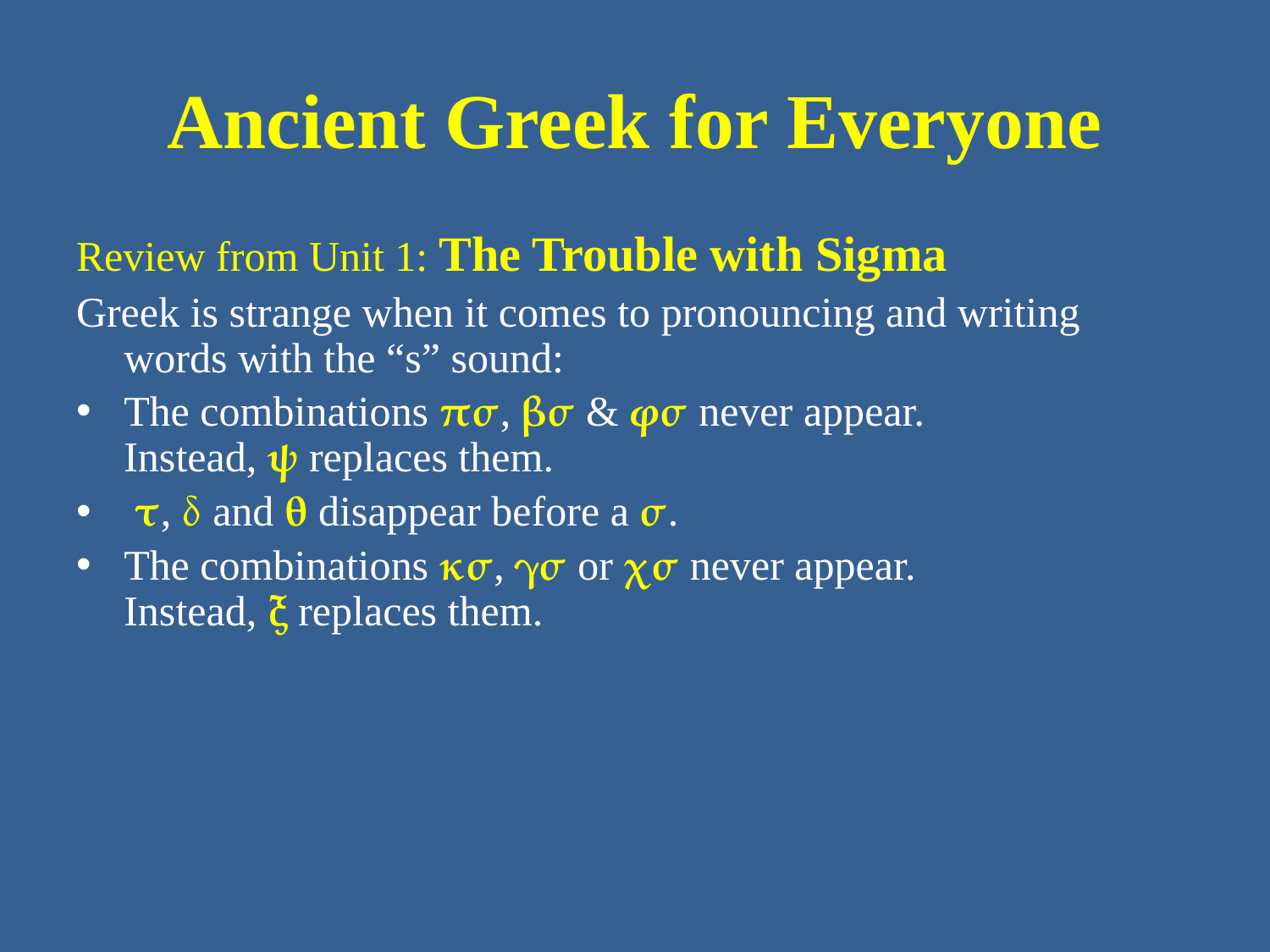

# Ancient Greek for Everyone
Review from Unit 1: The Trouble with Sigma
Greek is strange when it comes to pronouncing and writing words with the “s” sound:
The combinations πσ, βσ & φσ never appear. 		Instead, ψ replaces them.
 τ, δ and θ disappear before a σ.
The combinations κσ, γσ or χσ never appear. 		Instead, ξ replaces them.